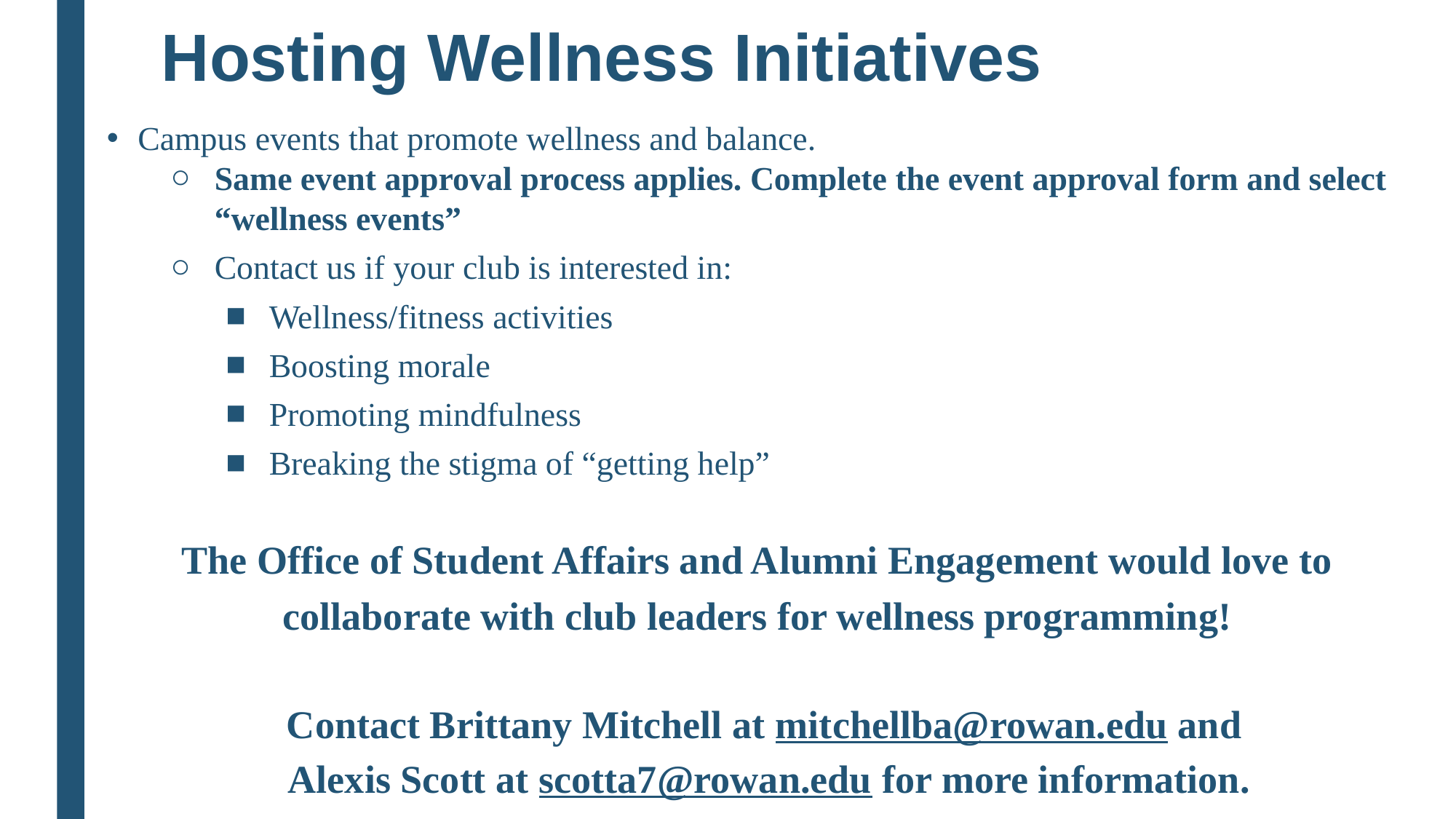

# Hosting Wellness Initiatives
Campus events that promote wellness and balance.
Same event approval process applies. Complete the event approval form and select “wellness events”
Contact us if your club is interested in:
Wellness/fitness activities
Boosting morale
Promoting mindfulness
Breaking the stigma of “getting help”

The Office of Student Affairs and Alumni Engagement would love to collaborate with club leaders for wellness programming!

Contact Brittany Mitchell at mitchellba@rowan.edu and
Alexis Scott at scotta7@rowan.edu for more information.